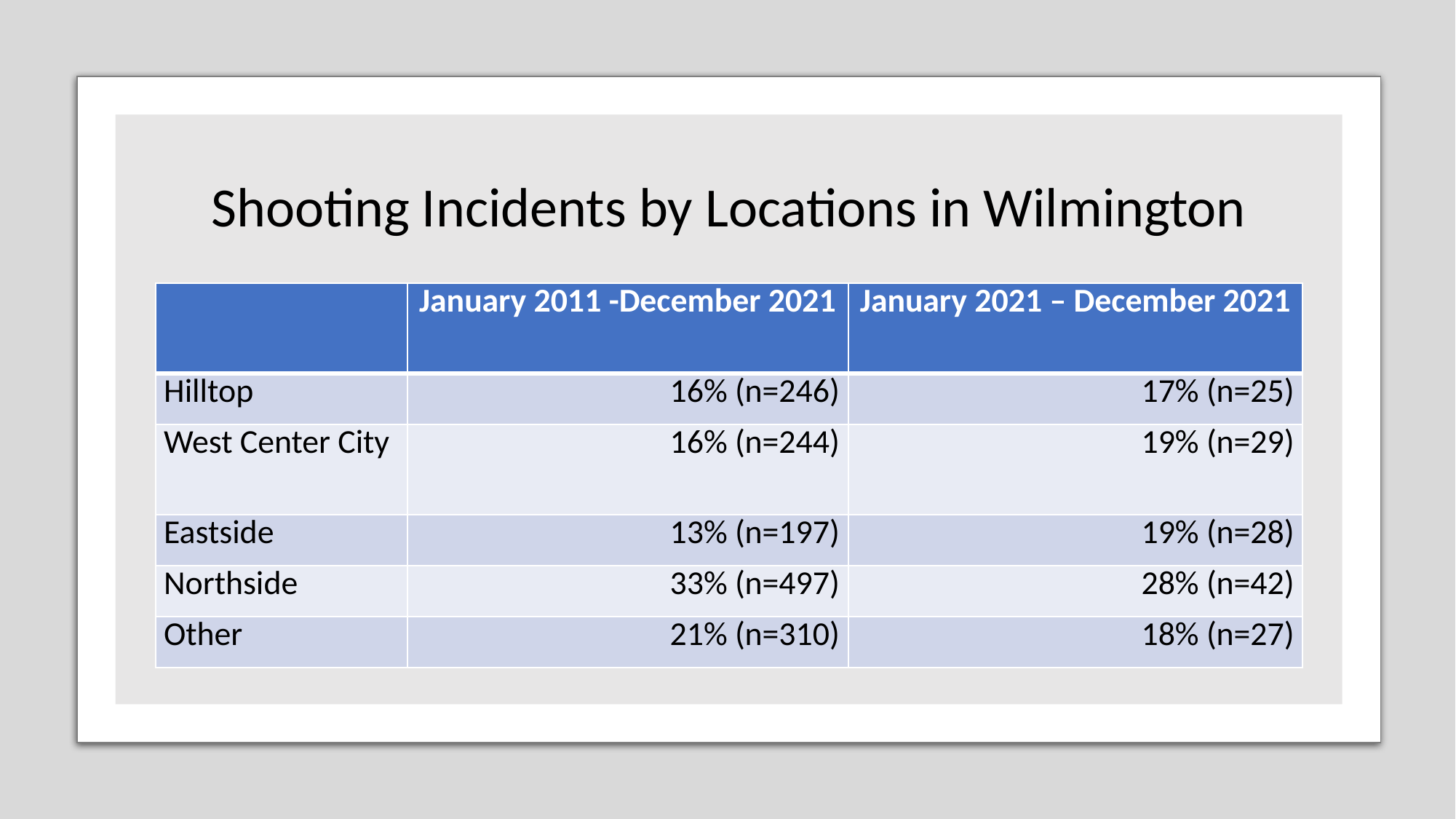

# Shooting Incidents by Locations in Wilmington
|  | January 2011 -December 2021 | January 2021 – December 2021 |
| --- | --- | --- |
| Hilltop | 16% (n=246) | 17% (n=25) |
| West Center City | 16% (n=244) | 19% (n=29) |
| Eastside | 13% (n=197) | 19% (n=28) |
| Northside | 33% (n=497) | 28% (n=42) |
| Other | 21% (n=310) | 18% (n=27) |